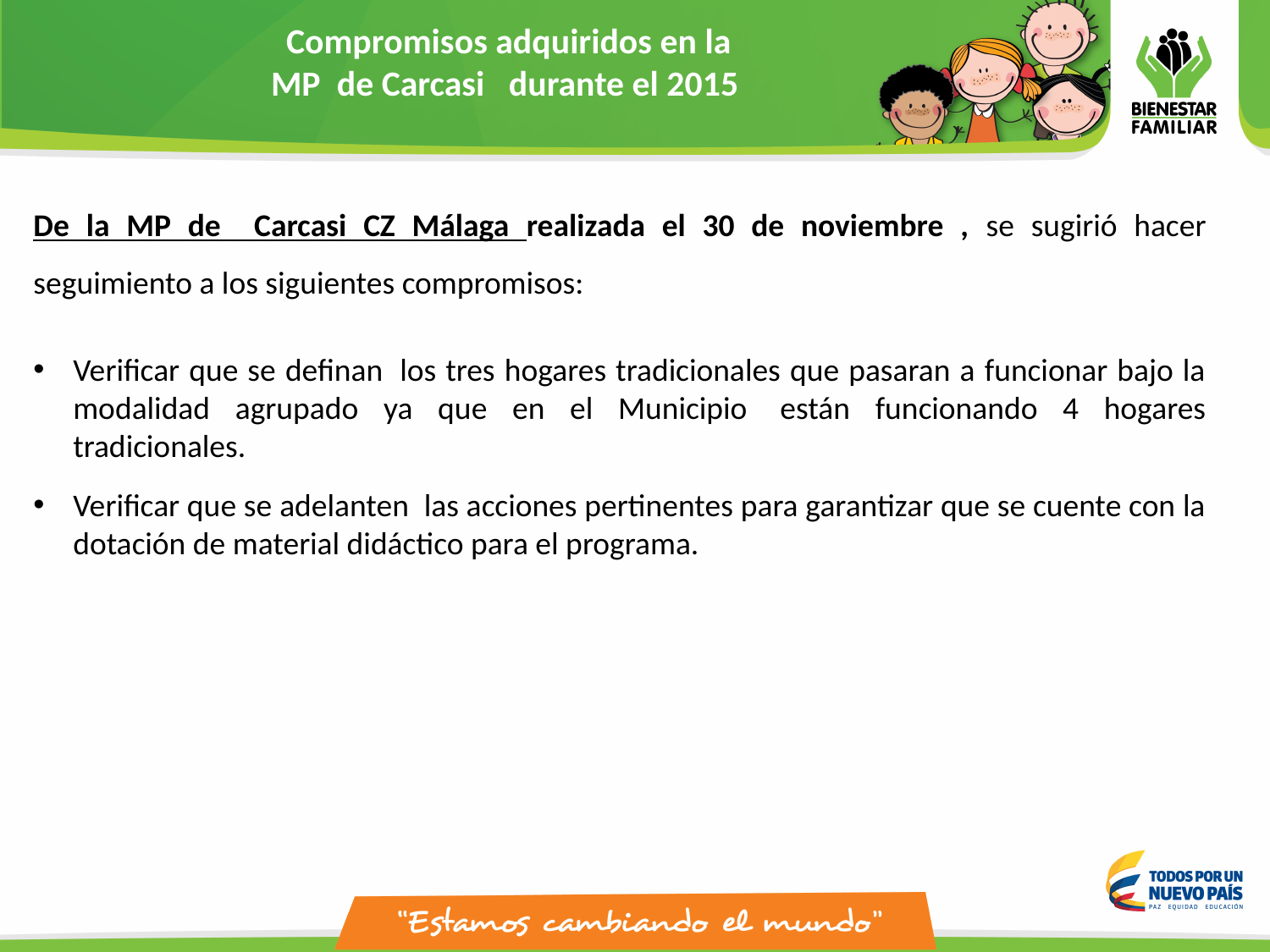

Compromisos adquiridos en la
MP  de Carcasi   durante el 2015
De la MP de  Carcasi CZ Málaga realizada el 30 de noviembre , se sugirió hacer seguimiento a los siguientes compromisos:

Verificar que se definan  los tres hogares tradicionales que pasaran a funcionar bajo la modalidad agrupado ya que en el Municipio  están funcionando 4 hogares tradicionales.
Verificar que se adelanten  las acciones pertinentes para garantizar que se cuente con la dotación de material didáctico para el programa.